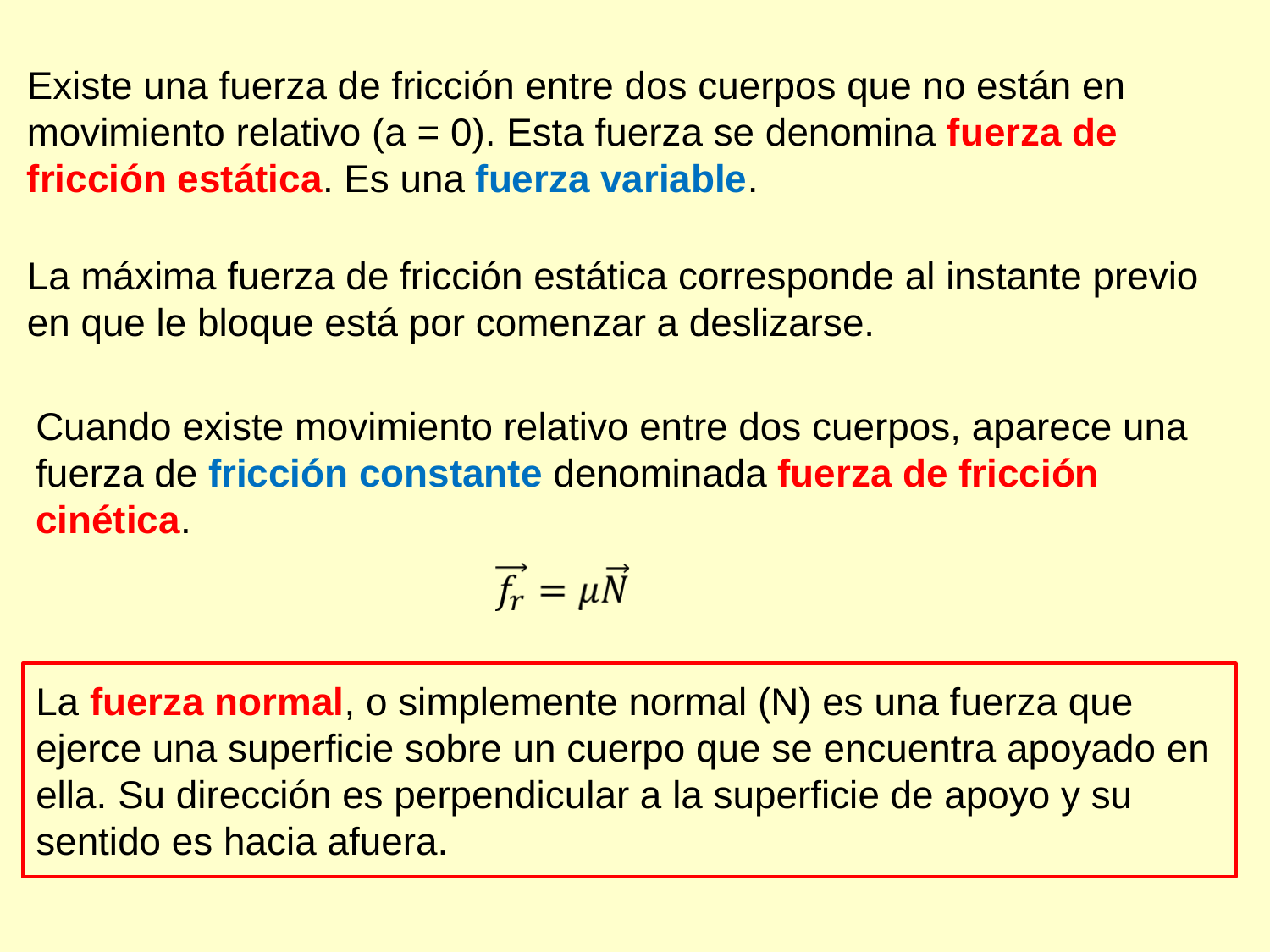

Existe una fuerza de fricción entre dos cuerpos que no están en movimiento relativo (a = 0). Esta fuerza se denomina fuerza de fricción estática. Es una fuerza variable.
La máxima fuerza de fricción estática corresponde al instante previo en que le bloque está por comenzar a deslizarse.
Cuando existe movimiento relativo entre dos cuerpos, aparece una fuerza de fricción constante denominada fuerza de fricción cinética.

La fuerza normal, o simplemente normal (N) es una fuerza que ejerce una superficie sobre un cuerpo que se encuentra apoyado en ella. Su dirección es perpendicular a la superficie de apoyo y su sentido es hacia afuera.